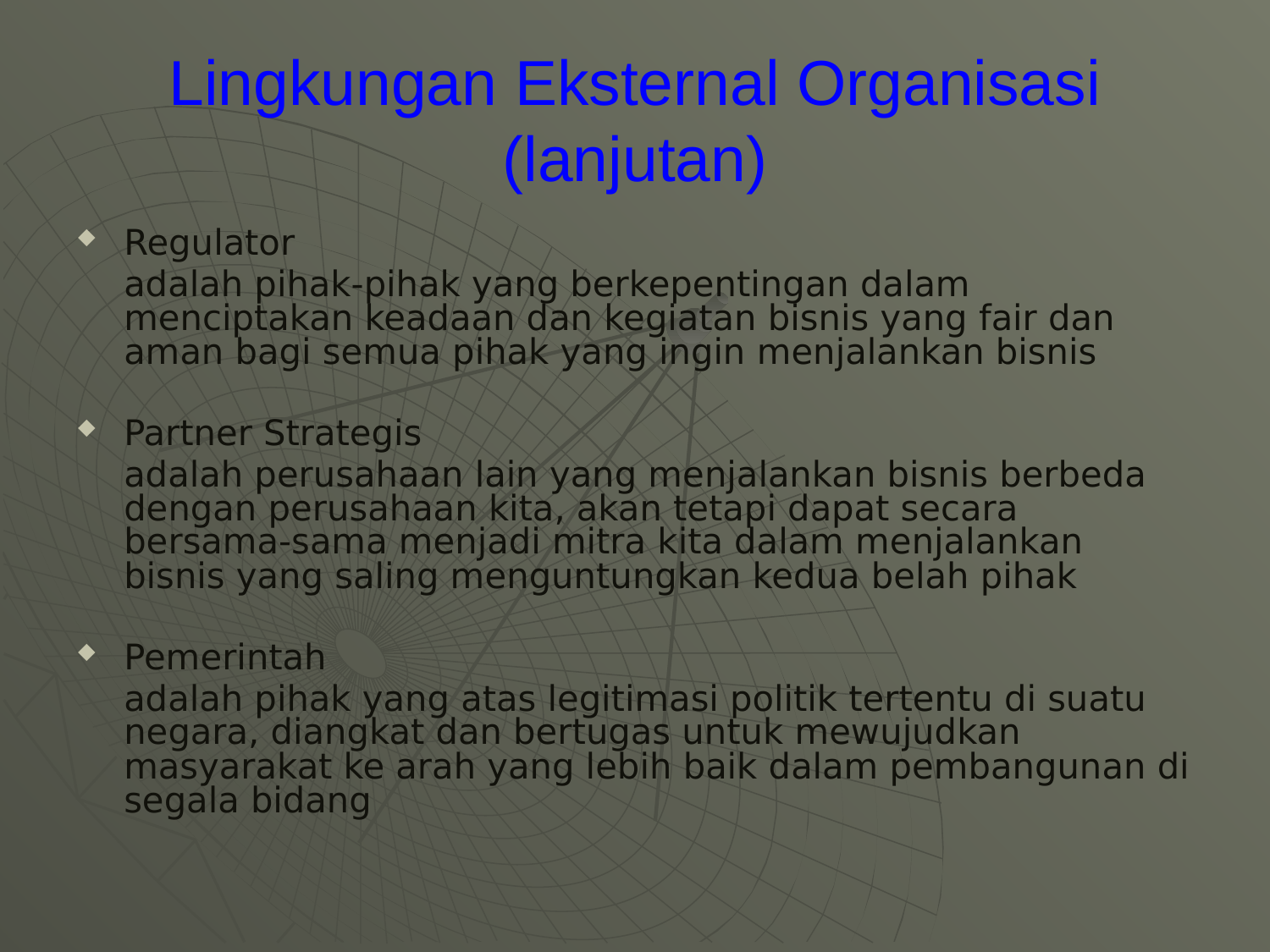

# Lingkungan Eksternal Organisasi (lanjutan)
Regulator
	adalah pihak-pihak yang berkepentingan dalam menciptakan keadaan dan kegiatan bisnis yang fair dan aman bagi semua pihak yang ingin menjalankan bisnis

Partner Strategis
	adalah perusahaan lain yang menjalankan bisnis berbeda dengan perusahaan kita, akan tetapi dapat secara bersama-sama menjadi mitra kita dalam menjalankan bisnis yang saling menguntungkan kedua belah pihak

Pemerintah
	adalah pihak yang atas legitimasi politik tertentu di suatu negara, diangkat dan bertugas untuk mewujudkan masyarakat ke arah yang lebih baik dalam pembangunan di segala bidang